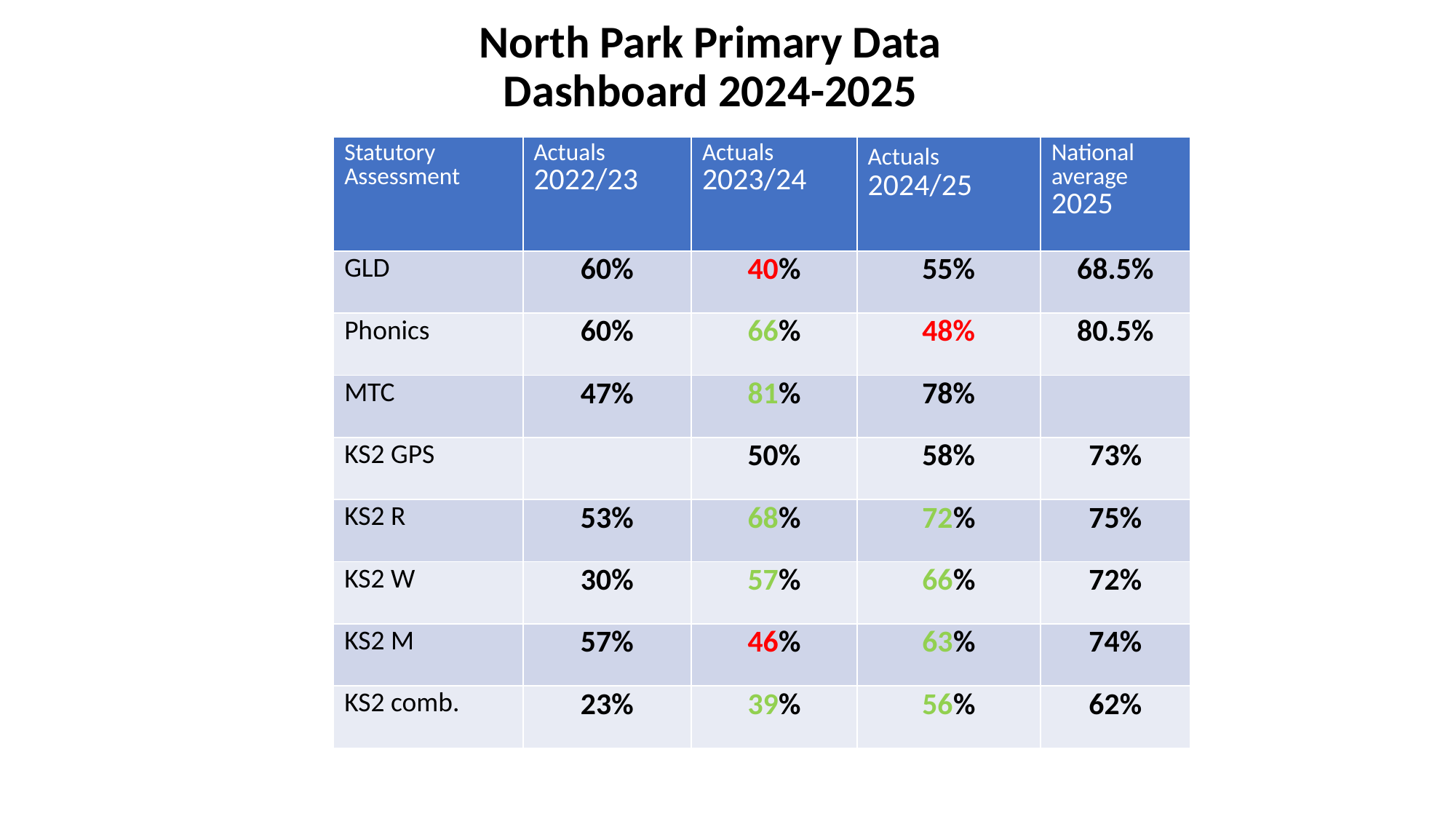

North Park Primary Data Dashboard 2024-2025
| Statutory Assessment | Actuals 2022/23 | Actuals 2023/24 | Actuals 2024/25 | National average 2025 |
| --- | --- | --- | --- | --- |
| GLD | 60% | 40% | 55% | 68.5% |
| Phonics | 60% | 66% | 48% | 80.5% |
| MTC | 47% | 81% | 78% |  |
| KS2 GPS |  | 50% | 58% | 73% |
| KS2 R | 53% | 68% | 72% | 75% |
| KS2 W | 30% | 57% | 66% | 72% |
| KS2 M | 57% | 46% | 63% | 74% |
| KS2 comb. | 23% | 39% | 56% | 62% |